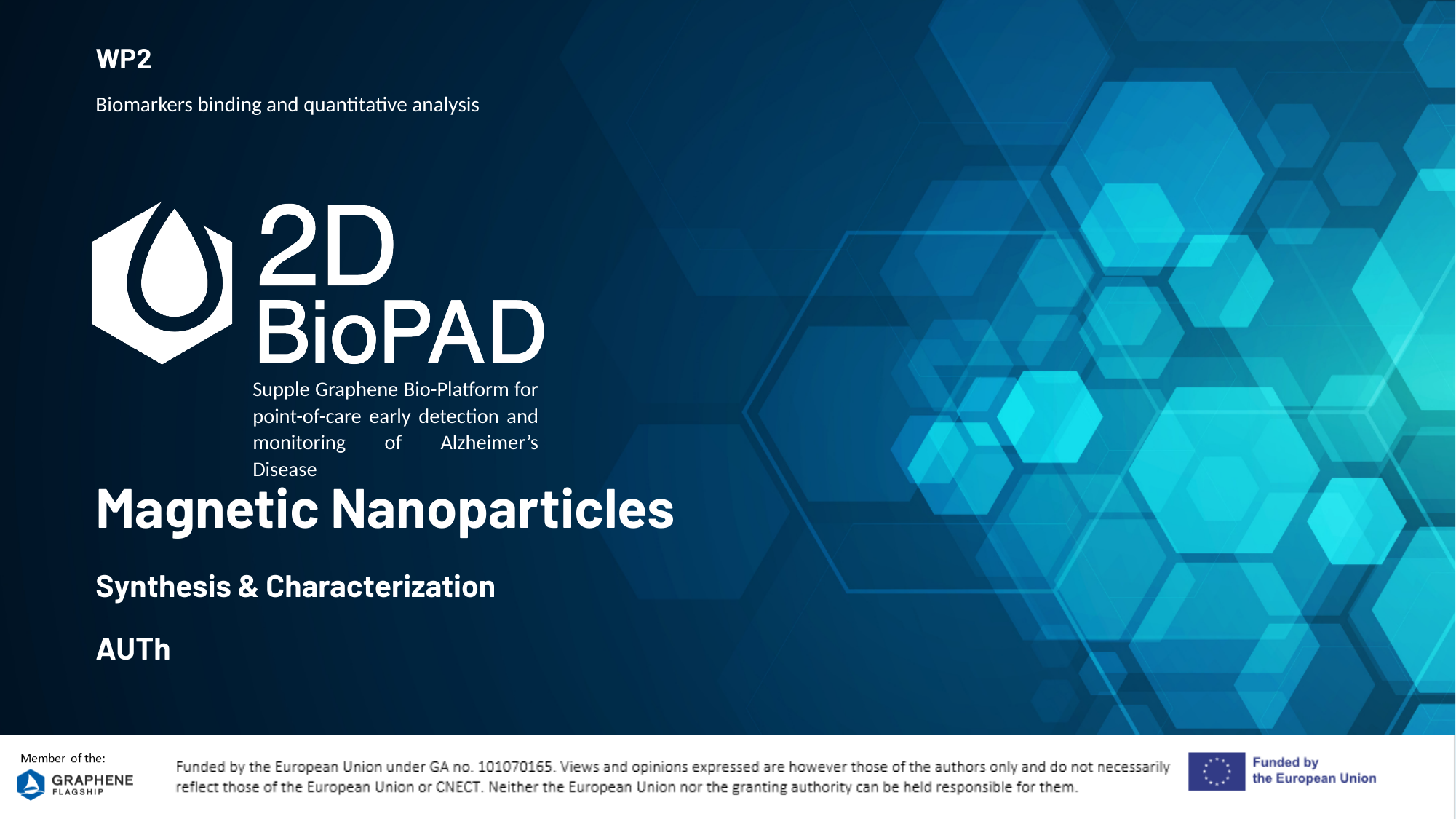

WP2
Biomarkers binding and quantitative analysis
Magnetic Nanoparticles
Synthesis & Characterization
AUTh